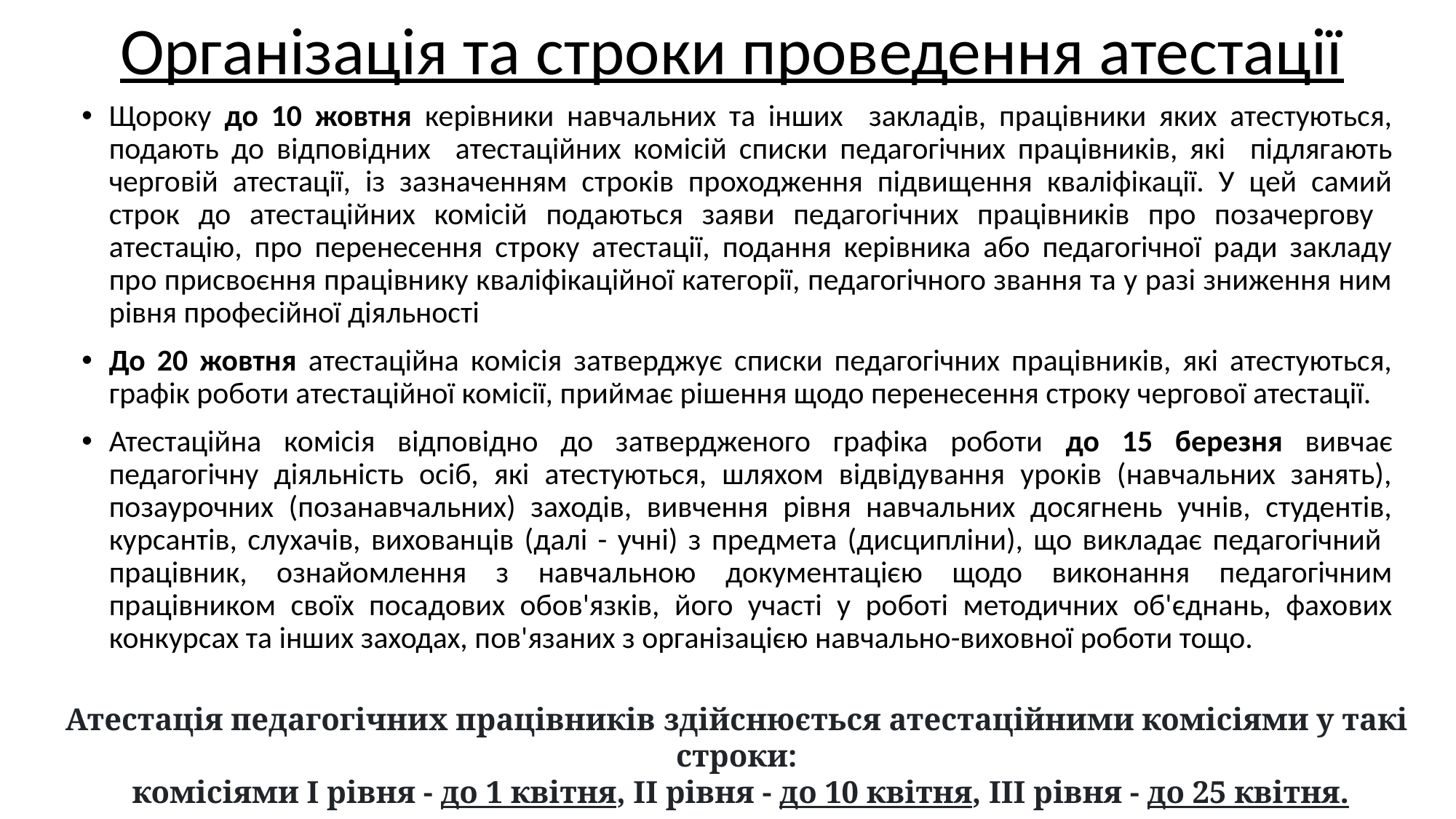

# Організація та строки проведення атестації
Щороку до 10 жовтня керівники навчальних та інших  закладів, працівники яких атестуються, подають до відповідних  атестаційних комісій списки педагогічних працівників, які  підлягають черговій атестації, із зазначенням строків проходження підвищення кваліфікації. У цей самий строк до атестаційних комісій подаються заяви педагогічних працівників про позачергову
атестацію, про перенесення строку атестації, подання керівника або педагогічної ради закладу про присвоєння працівнику кваліфікаційної категорії, педагогічного звання та у разі зниження ним рівня професійної діяльності
До 20 жовтня атестаційна комісія затверджує списки педагогічних працівників, які атестуються, графік роботи атестаційної комісії, приймає рішення щодо перенесення строку чергової атестації.
Атестаційна комісія відповідно до затвердженого графіка роботи до 15 березня вивчає педагогічну діяльність осіб, які атестуються, шляхом відвідування уроків (навчальних занять), позаурочних (позанавчальних) заходів, вивчення рівня навчальних досягнень учнів, студентів, курсантів, слухачів, вихованців (далі - учні) з предмета (дисципліни), що викладає педагогічний  працівник, ознайомлення з навчальною документацією щодо виконання педагогічним працівником своїх посадових обов'язків, його участі у роботі методичних об'єднань, фахових конкурсах та інших заходах, пов'язаних з організацією навчально-виховної роботи тощо.

Атестація педагогічних працівників здійснюється атестаційними комісіями у такі строки:
 комісіями I рівня - до 1 квітня, II рівня - до 10 квітня, III рівня - до 25 квітня.